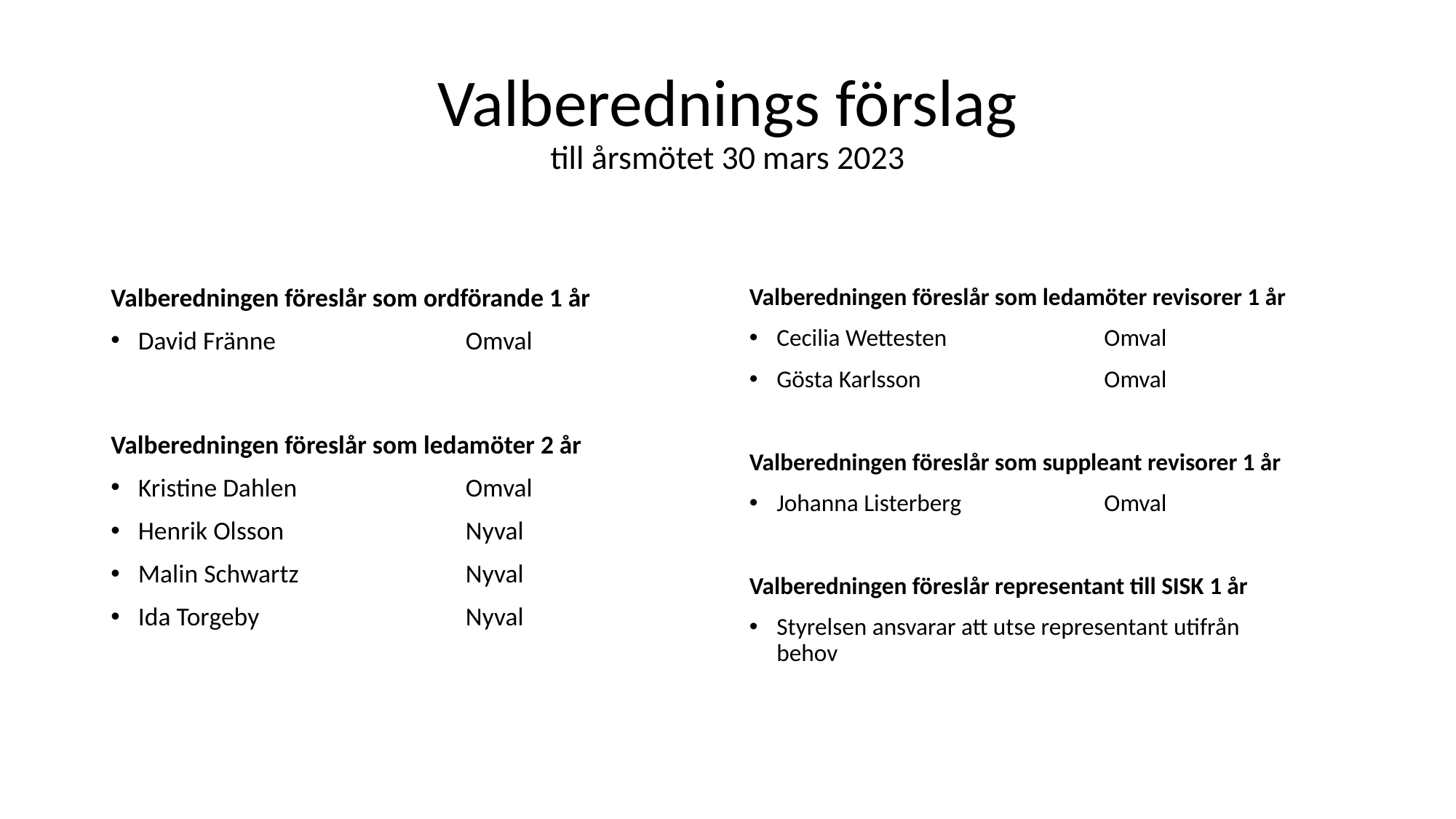

# Valberednings förslag till årsmötet 30 mars 2023
Valberedningen föreslår som ordförande 1 år
David Fränne		Omval

Valberedningen föreslår som ledamöter 2 år
Kristine Dahlen 		Omval
Henrik Olsson		Nyval
Malin Schwartz		Nyval
Ida Torgeby		Nyval

Valberedningen föreslår som ledamöter revisorer 1 år
Cecilia Wettesten		Omval
Gösta Karlsson		Omval

Valberedningen föreslår som suppleant revisorer 1 år
Johanna Listerberg		Omval

Valberedningen föreslår representant till SISK 1 år
Styrelsen ansvarar att utse representant utifrån behov